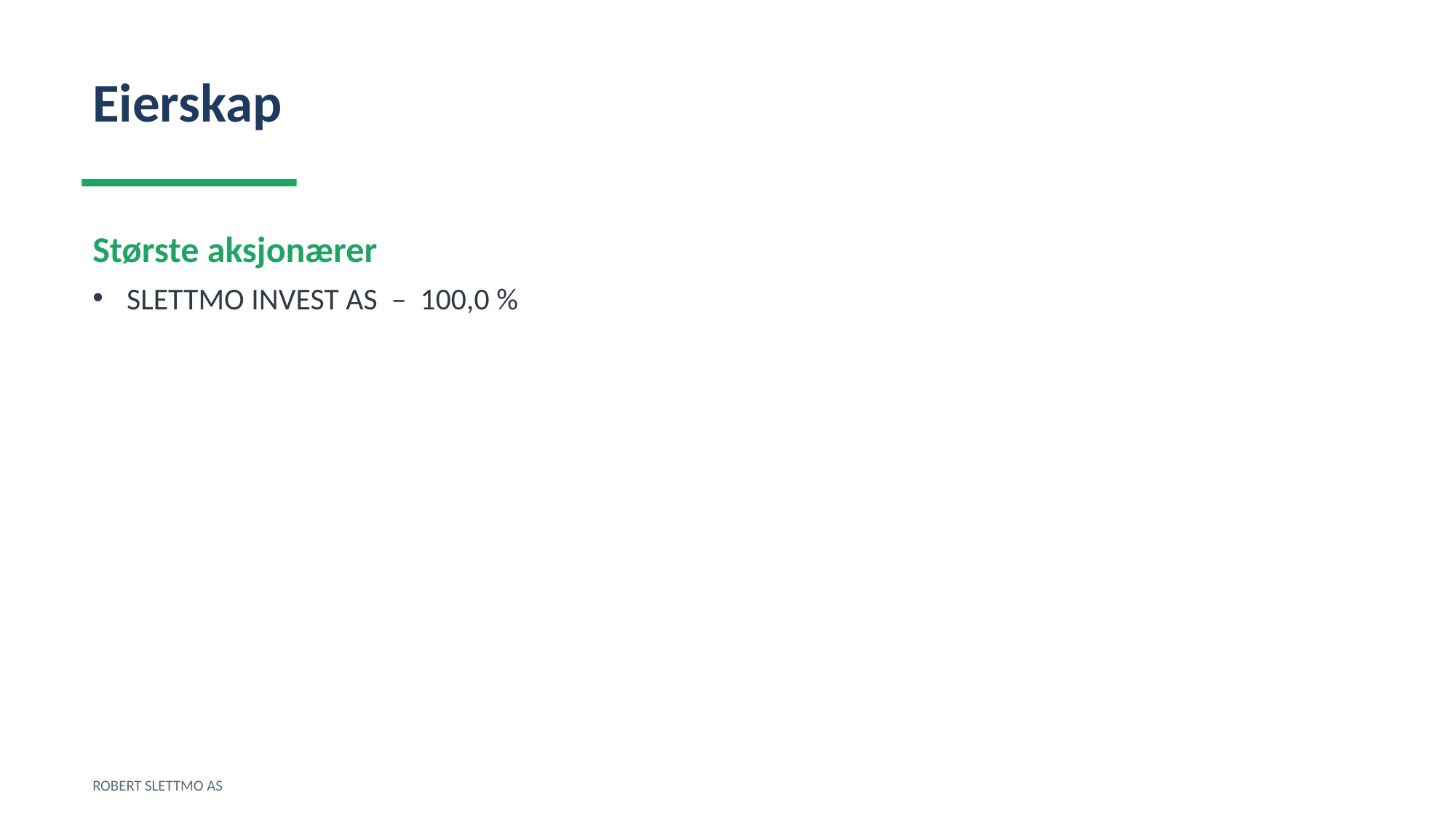

Eierskap

Største aksjonærer
SLETTMO INVEST AS  –  100,0 %
ROBERT SLETTMO AS